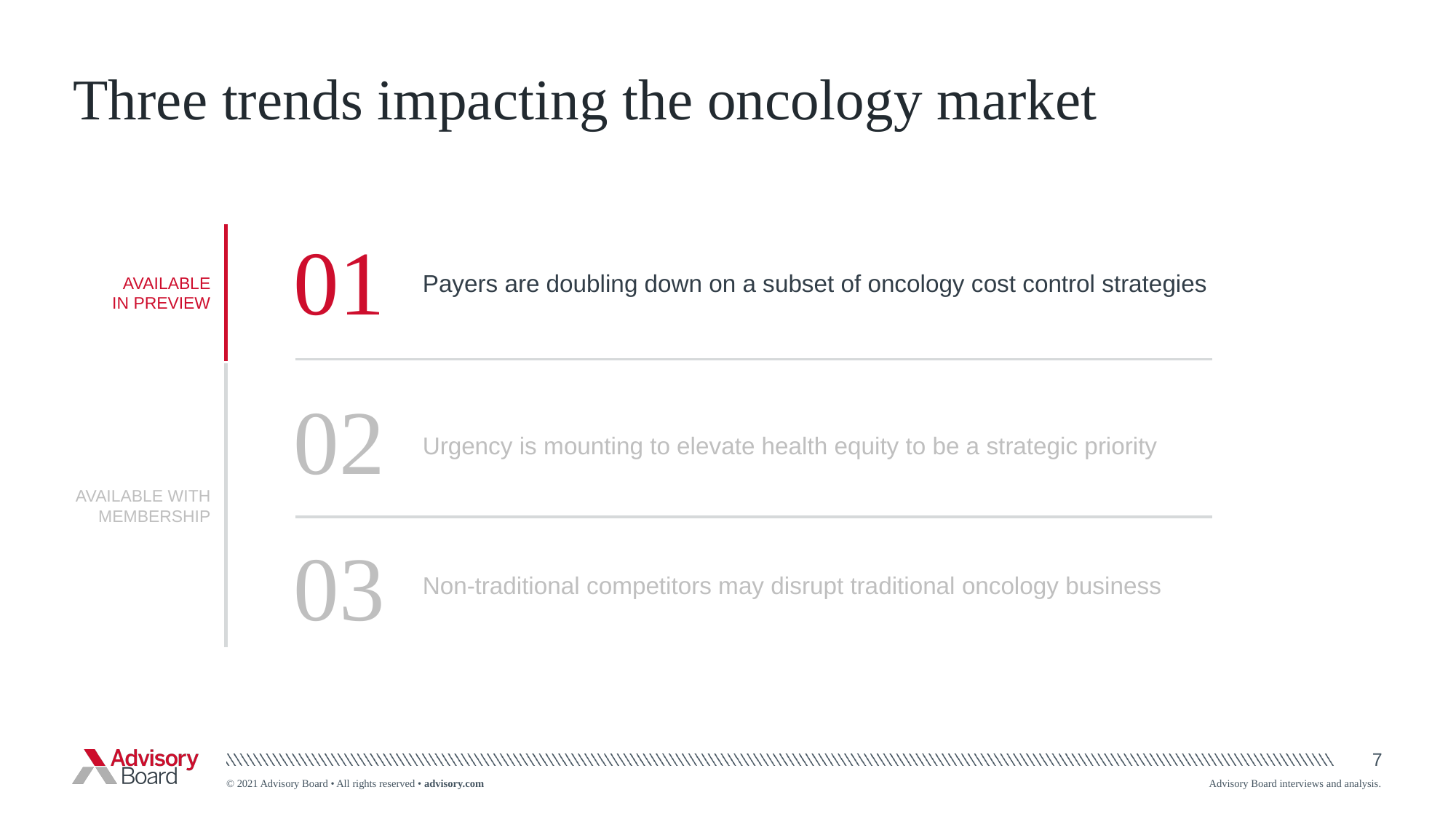

# Three trends impacting the oncology market
01
Payers are doubling down on a subset of oncology cost control strategies
AVAILABLE IN PREVIEW
02
Urgency is mounting to elevate health equity to be a strategic priority
AVAILABLE WITH MEMBERSHIP
03
Non-traditional competitors may disrupt traditional oncology business